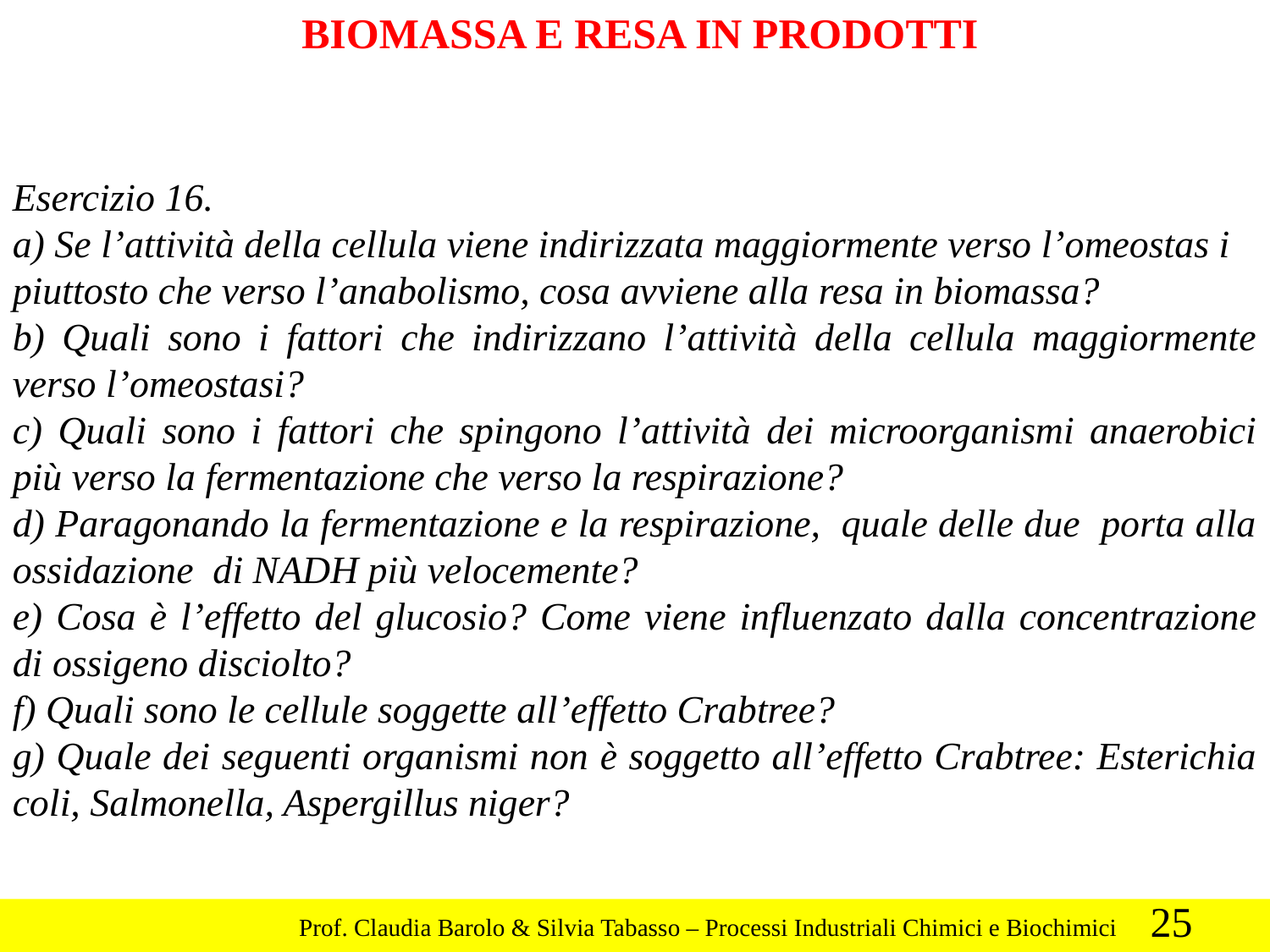

BIOMASSA E RESA IN PRODOTTI
Esercizio 16.
a) Se l’attività della cellula viene indirizzata maggiormente verso l’omeostas i
piuttosto che verso l’anabolismo, cosa avviene alla resa in biomassa?
b) Quali sono i fattori che indirizzano l’attività della cellula maggiormente verso l’omeostasi?
c) Quali sono i fattori che spingono l’attività dei microorganismi anaerobici più verso la fermentazione che verso la respirazione?
d) Paragonando la fermentazione e la respirazione,  quale delle due  porta alla ossidazione  di NADH più velocemente?
e) Cosa è l’effetto del glucosio? Come viene influenzato dalla concentrazione di ossigeno disciolto?
f) Quali sono le cellule soggette all’effetto Crabtree?
g) Quale dei seguenti organismi non è soggetto all’effetto Crabtree: Esterichia coli, Salmonella, Aspergillus niger?
25